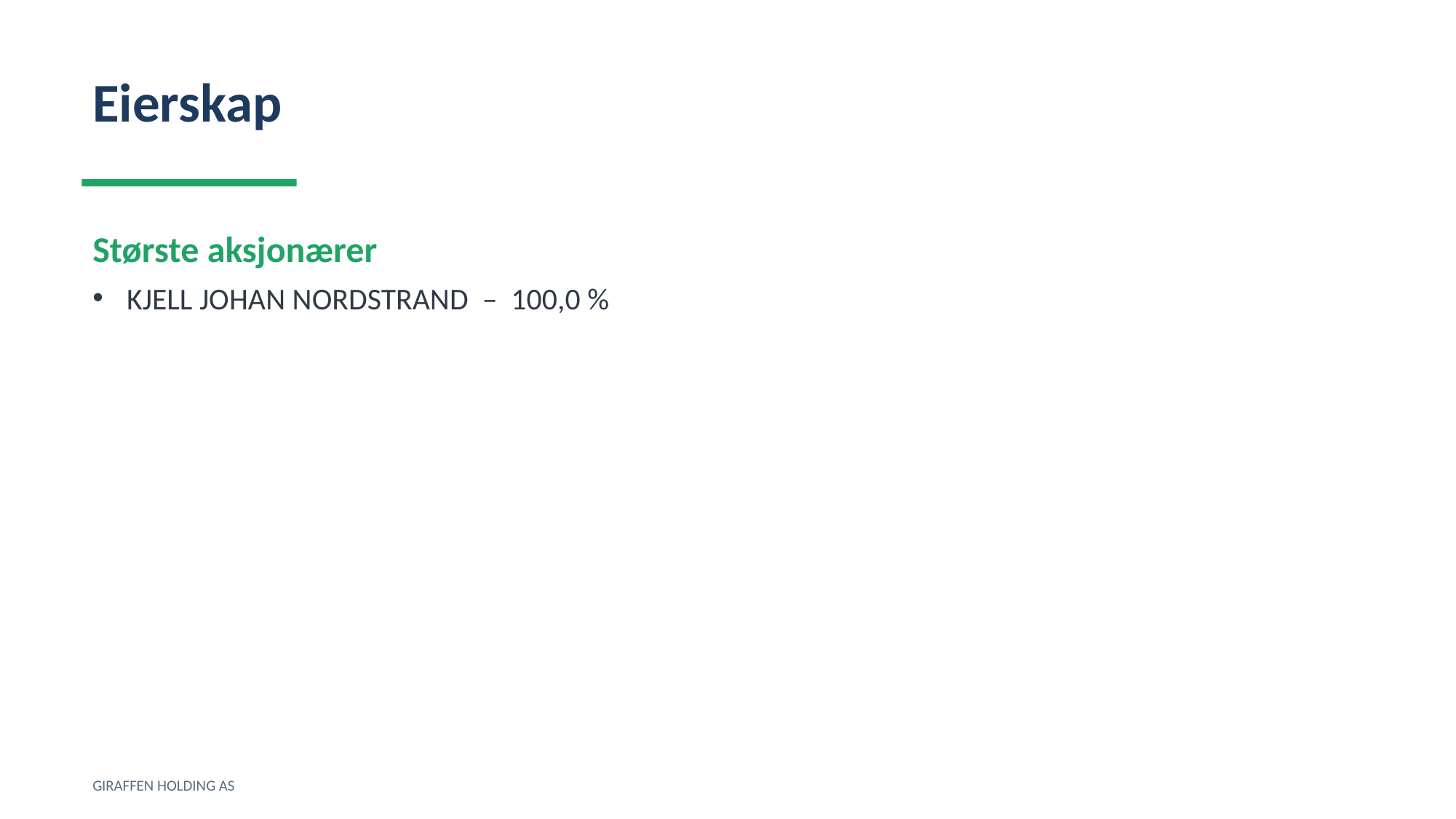

Eierskap

Største aksjonærer
KJELL JOHAN NORDSTRAND  –  100,0 %
GIRAFFEN HOLDING AS